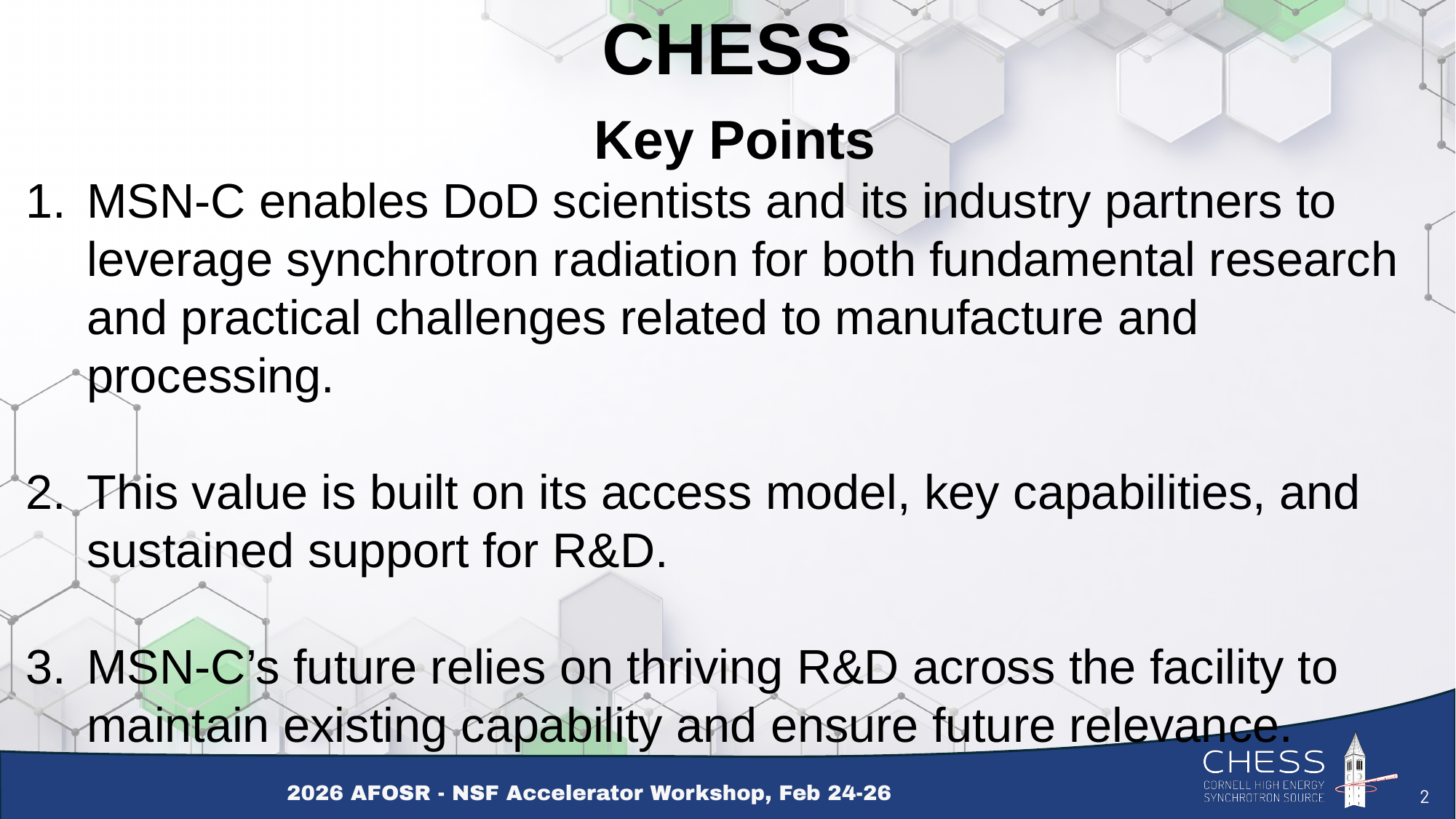

# The Materials Solutions Network at CHESS
Key Points
MSN-C enables DoD scientists and its industry partners to leverage synchrotron radiation for both fundamental research and practical challenges related to manufacture and processing.

This value is built on its access model, key capabilities, and sustained support for R&D.

MSN-C’s future relies on thriving R&D across the facility to maintain existing capability and ensure future relevance.